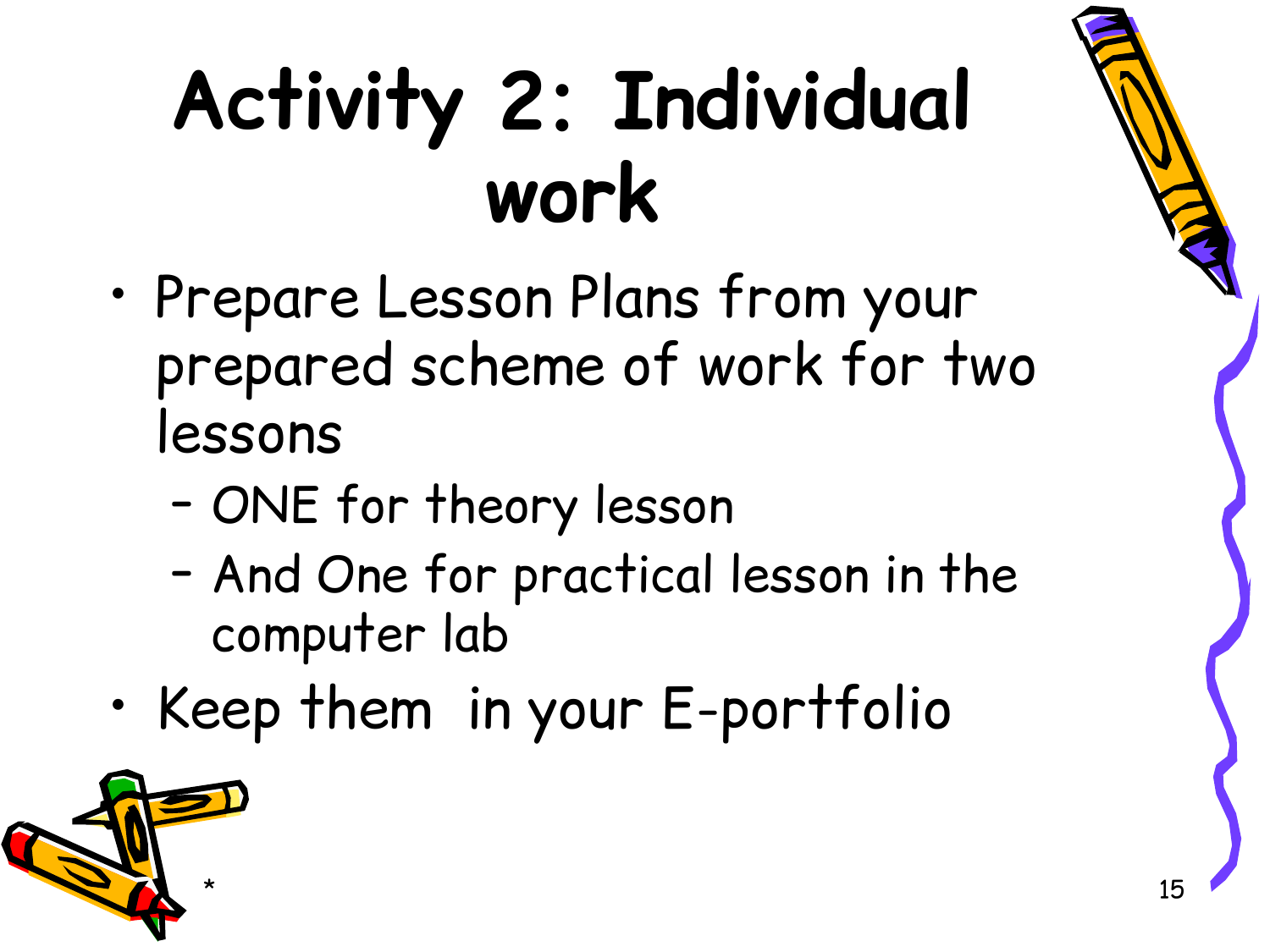

# Activity 2: Individual work
Prepare Lesson Plans from your prepared scheme of work for two lessons
ONE for theory lesson
And One for practical lesson in the computer lab
Keep them  in your E-portfolio

*
15